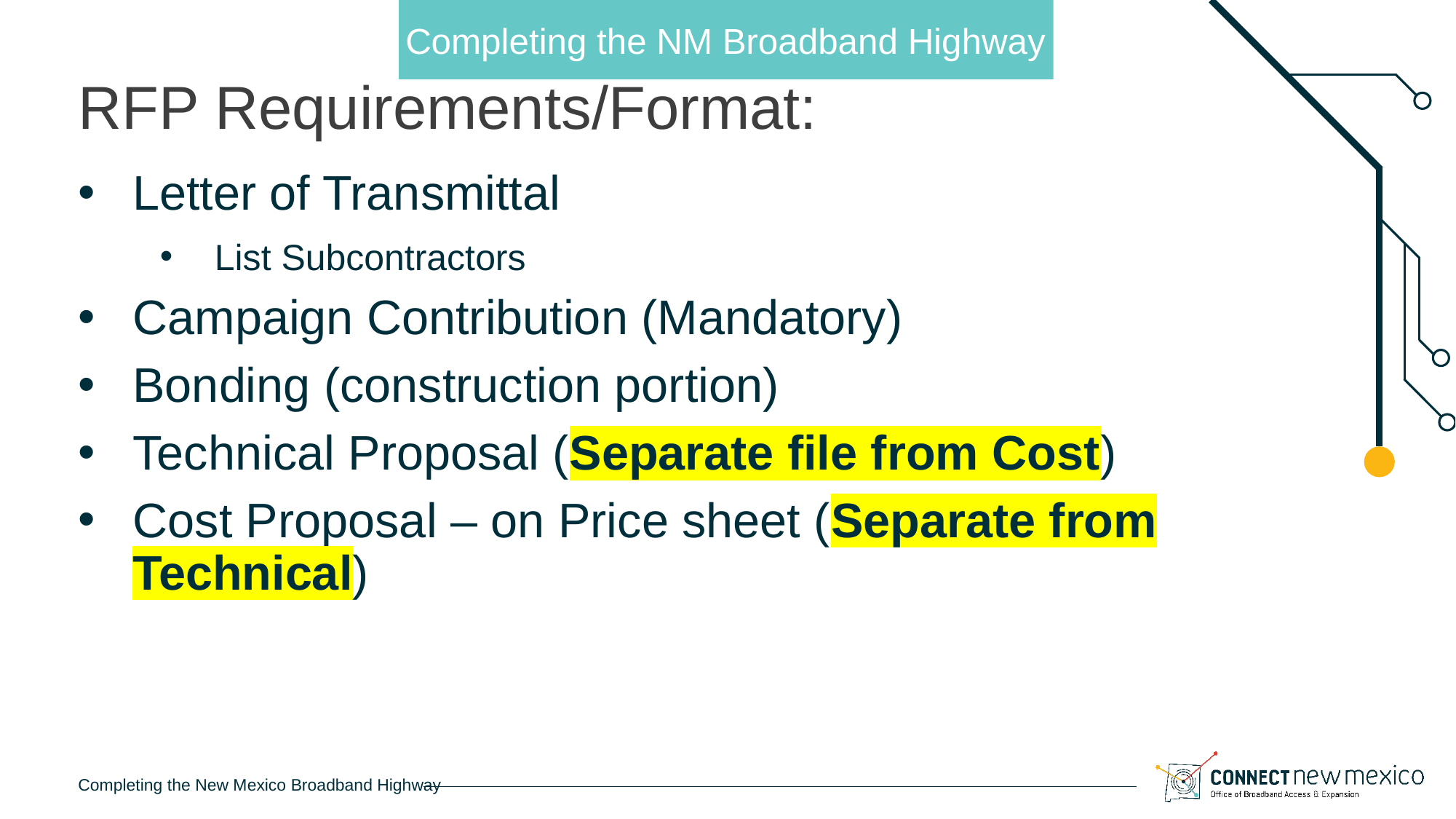

# RFP Requirements/Format:
Letter of Transmittal
List Subcontractors
Campaign Contribution (Mandatory)
Bonding (construction portion)
Technical Proposal (Separate file from Cost)
Cost Proposal – on Price sheet (Separate from Technical)